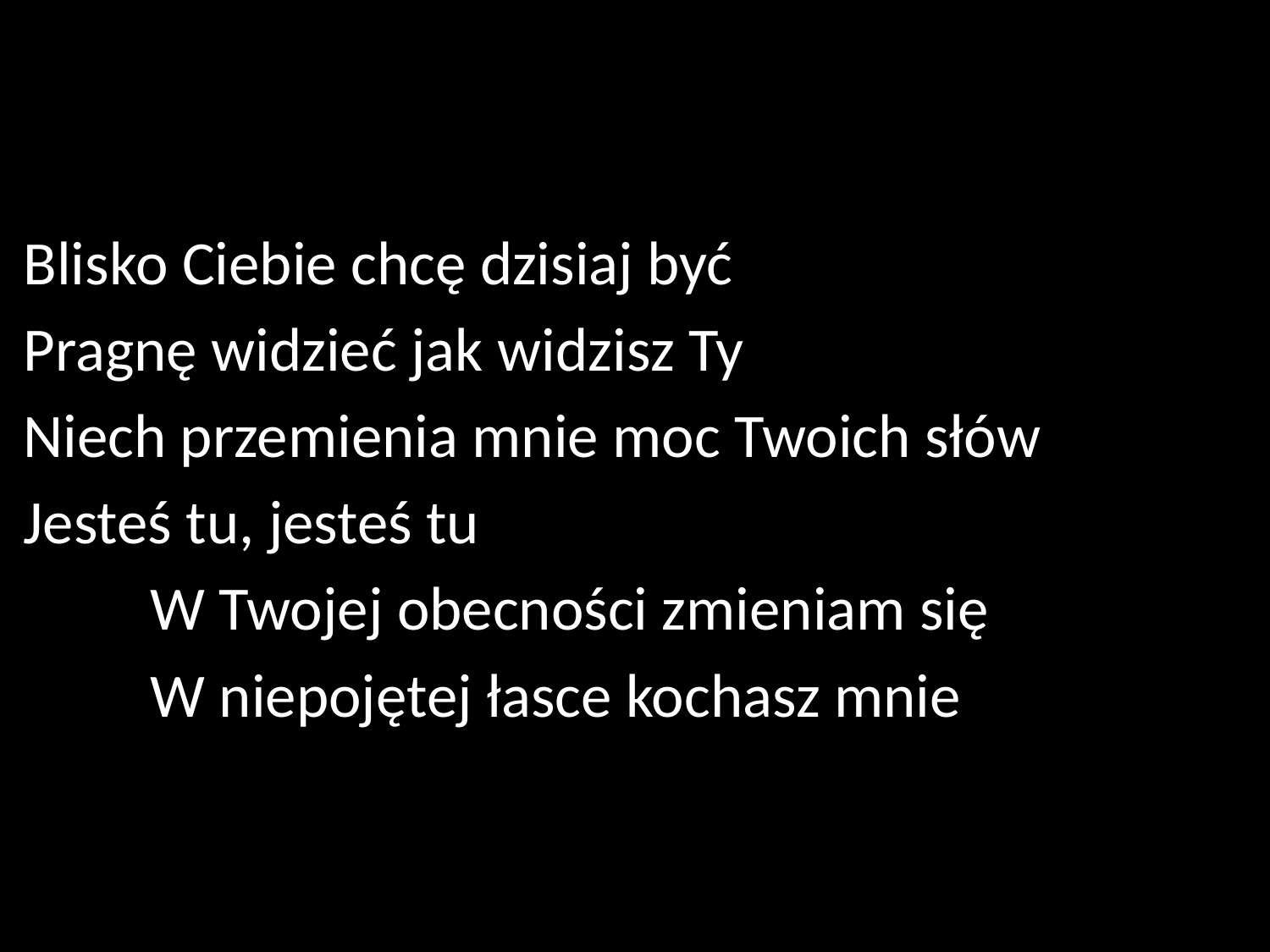

Blisko Ciebie chcę dzisiaj być
Pragnę widzieć jak widzisz Ty
Niech przemienia mnie moc Twoich słów
Jesteś tu, jesteś tu
	W Twojej obecności zmieniam się
	W niepojętej łasce kochasz mnie